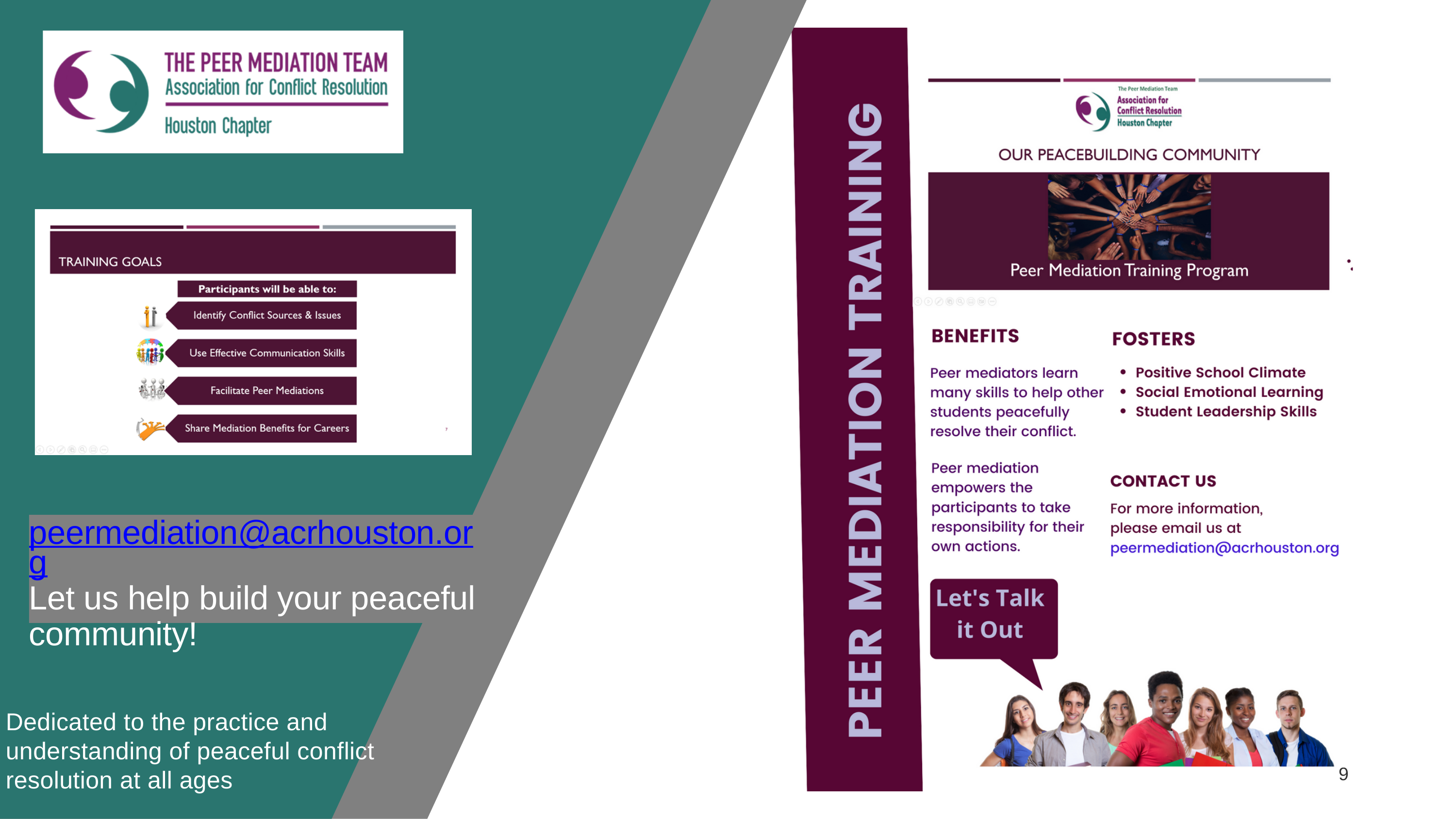

peermediation@acrhouston.org
Let us help build your peaceful community!
Dedicated to the practice and understanding of peaceful conflict resolution at all ages
9